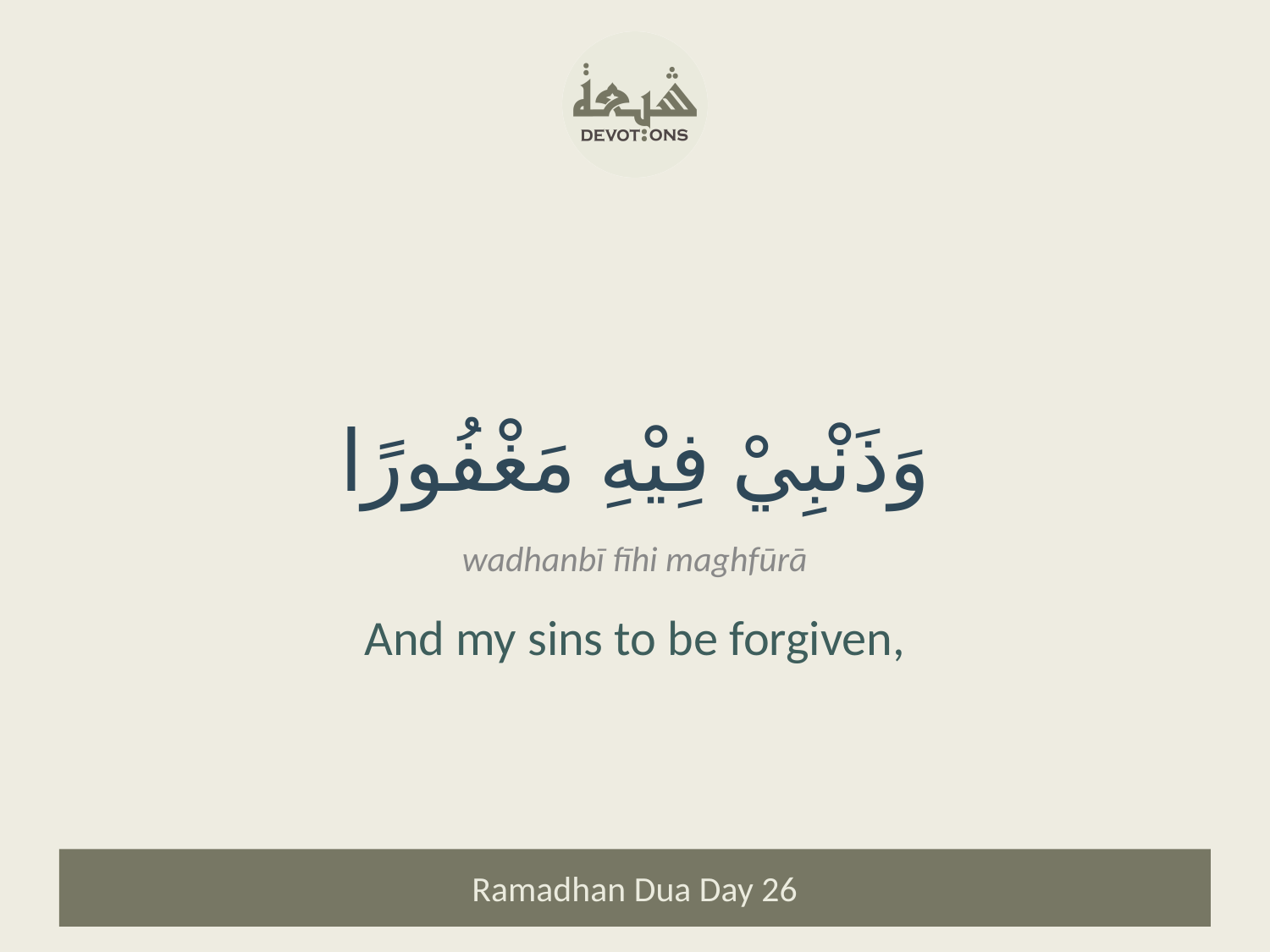

وَذَنْبِيْ فِيْهِ مَغْفُورًا
wadhanbī fīhi maghfūrā
And my sins to be forgiven,
Ramadhan Dua Day 26